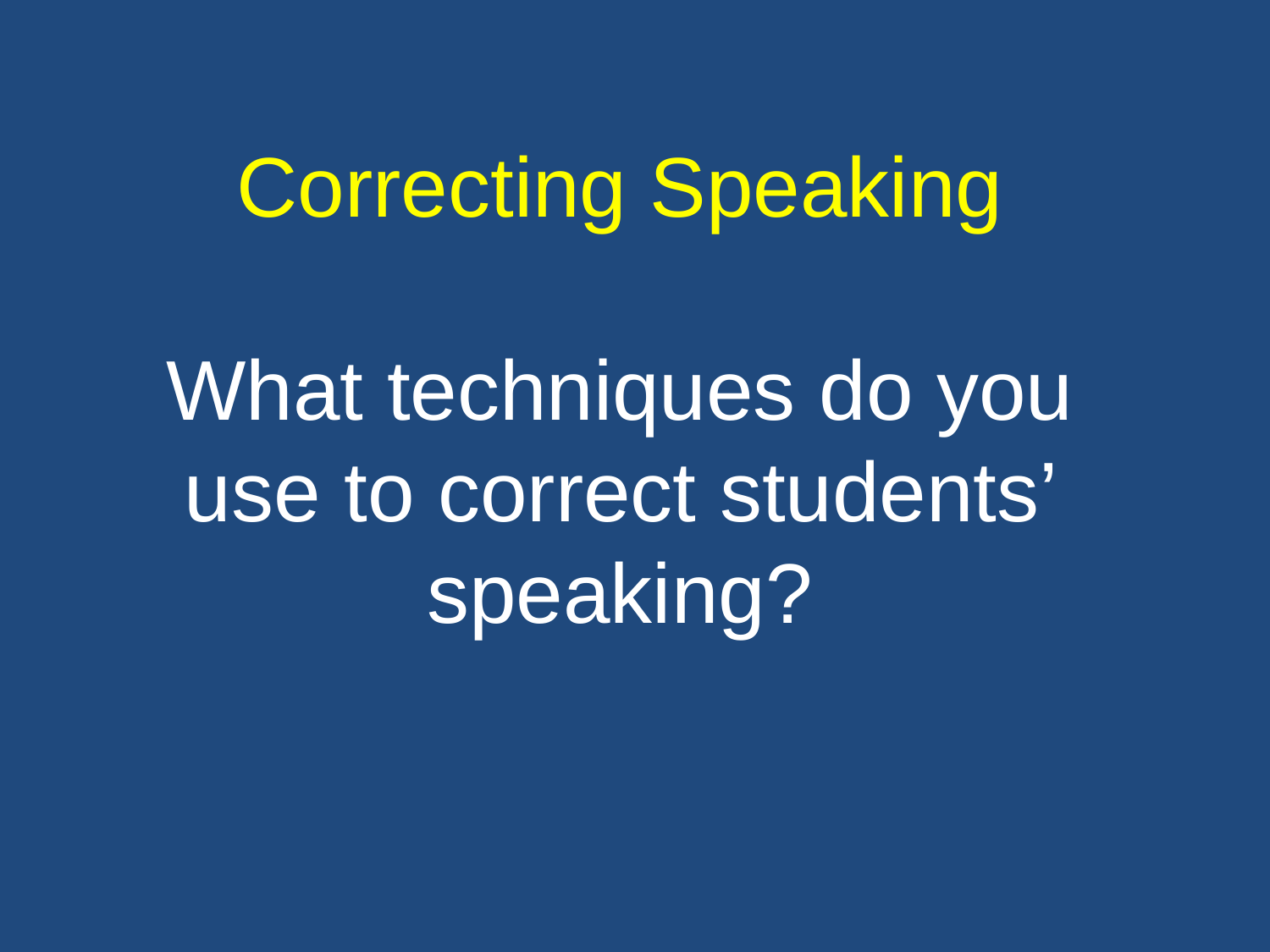

Correcting Speaking

What techniques do you use to correct students’ speaking?